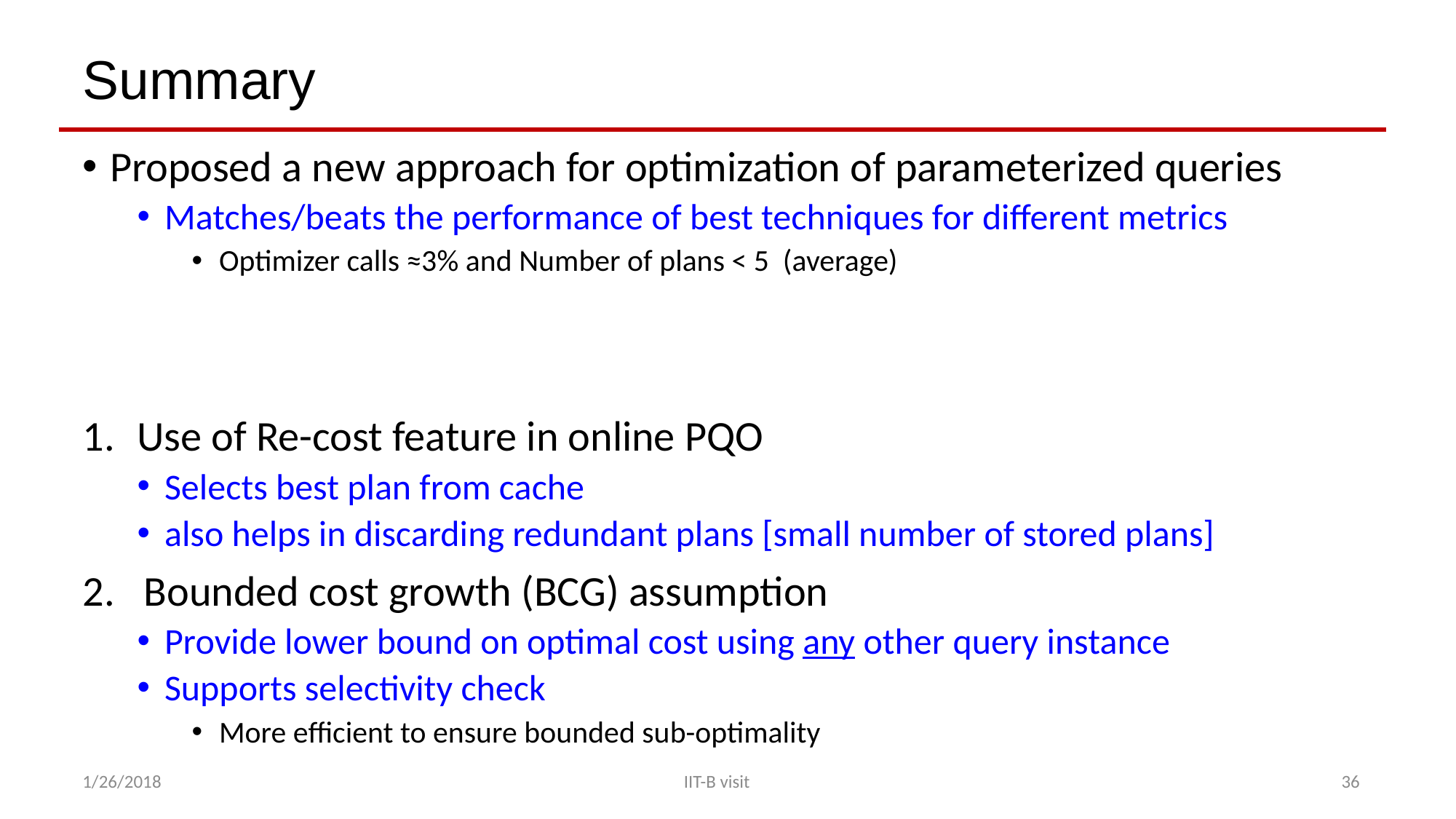

# Summary
Proposed a new approach for optimization of parameterized queries
Matches/beats the performance of best techniques for different metrics
Optimizer calls ≈3% and Number of plans < 5  (average)

Use of Re-cost feature in online PQO
Selects best plan from cache
also helps in discarding redundant plans [small number of stored plans]
Bounded cost growth (BCG) assumption
Provide lower bound on optimal cost using any other query instance
Supports selectivity check
More efficient to ensure bounded sub-optimality

1/26/2018
IIT-B visit
36